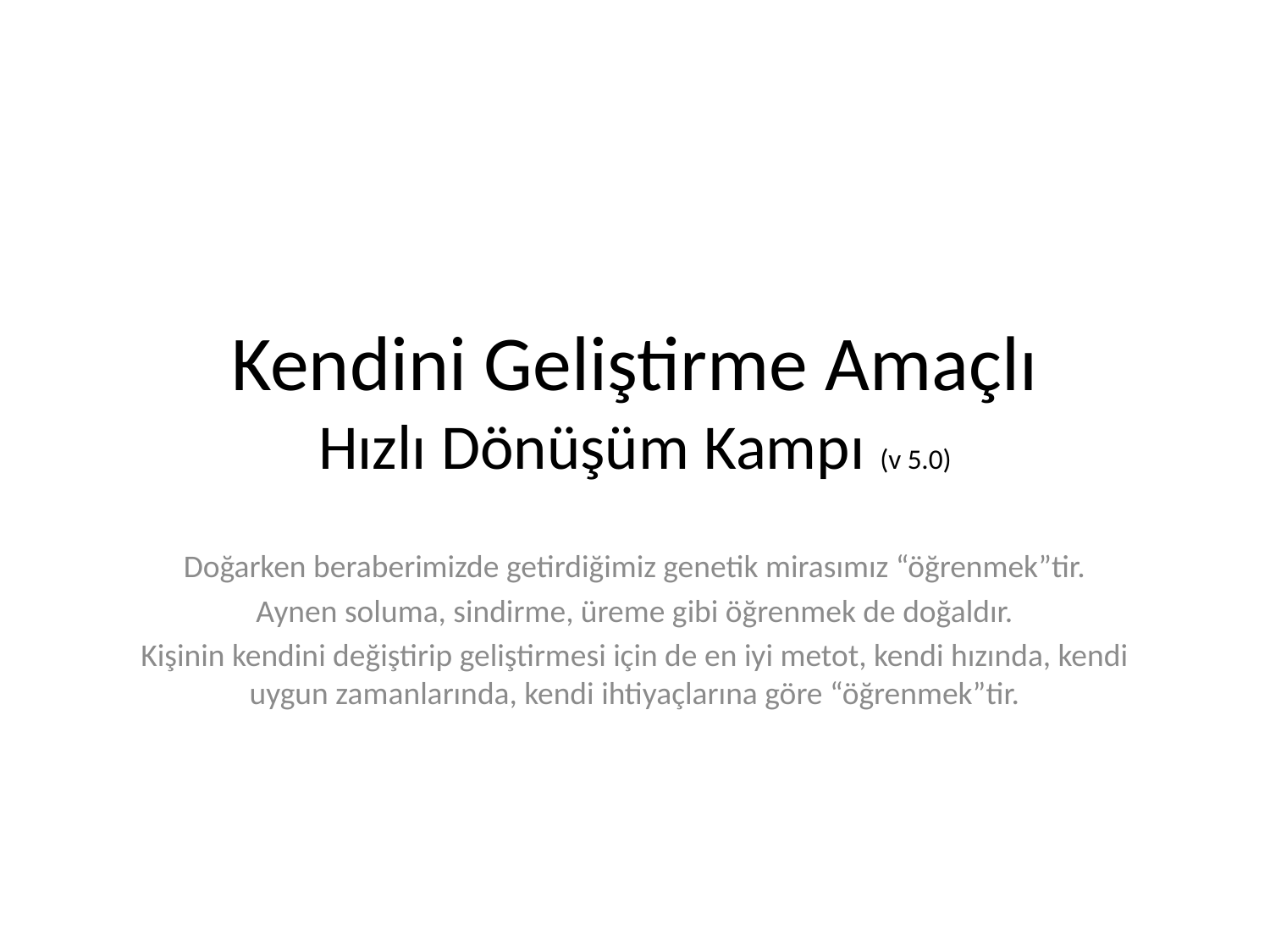

# Kendini Geliştirme Amaçlı Hızlı Dönüşüm Kampı (v 5.0)
Doğarken beraberimizde getirdiğimiz genetik mirasımız “öğrenmek”tir.
Aynen soluma, sindirme, üreme gibi öğrenmek de doğaldır.
Kişinin kendini değiştirip geliştirmesi için de en iyi metot, kendi hızında, kendi uygun zamanlarında, kendi ihtiyaçlarına göre “öğrenmek”tir.